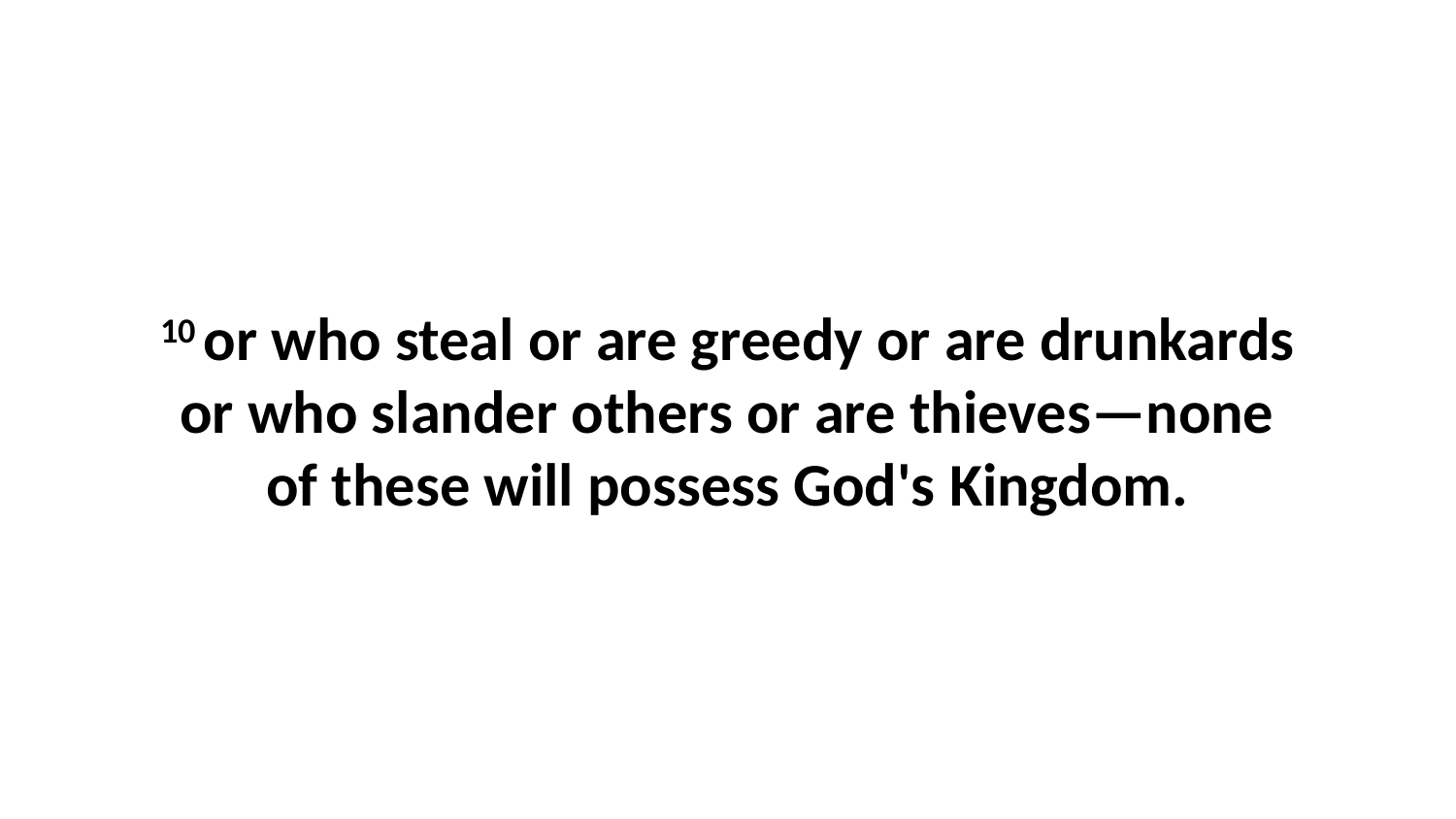

10 or who steal or are greedy or are drunkards or who slander others or are thieves—none of these will possess God's Kingdom.